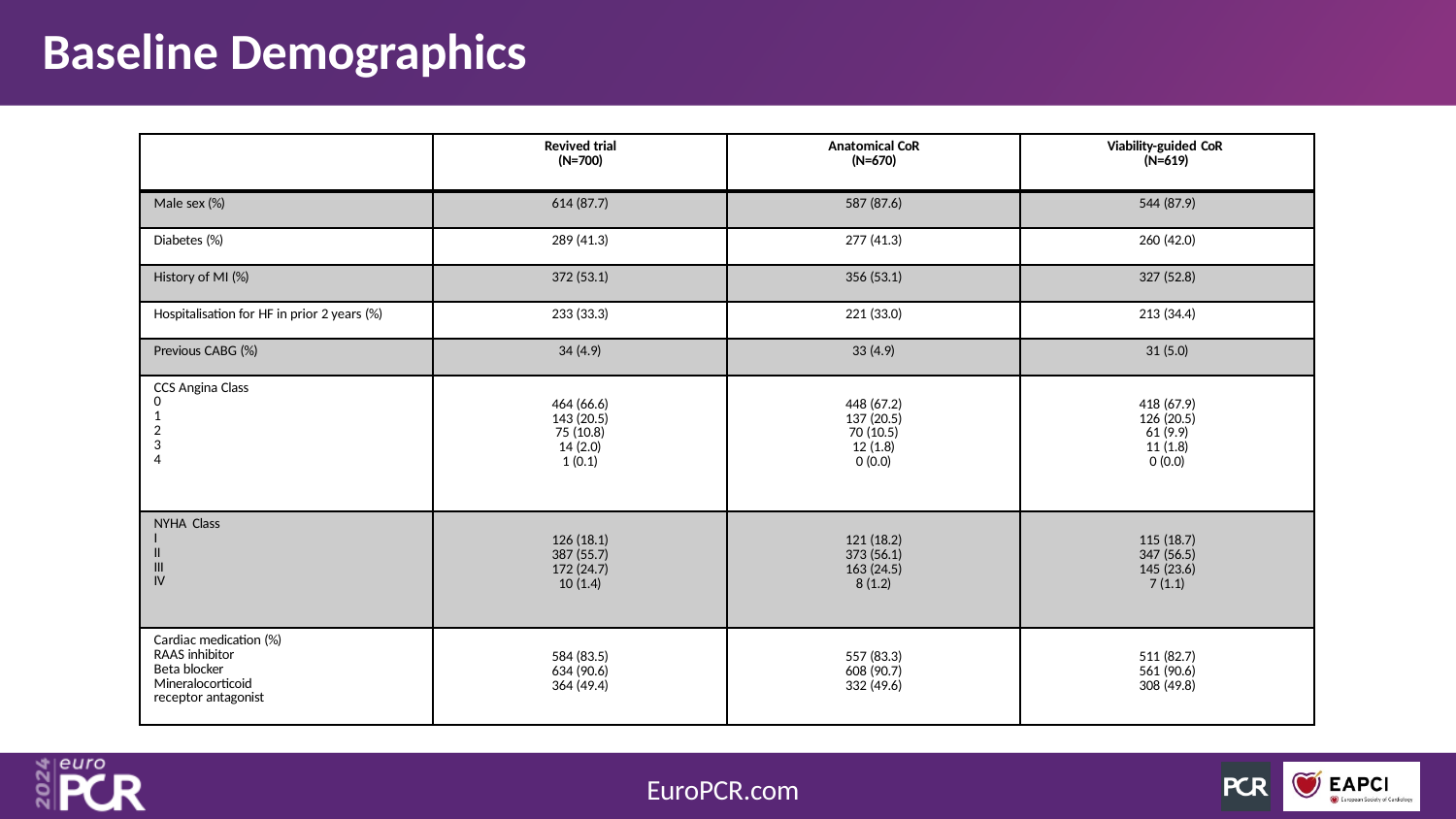

# Baseline Demographics
|  | Revived trial (N=700) | Anatomical CoR (N=670) | Viability-guided CoR (N=619) |
| --- | --- | --- | --- |
| Male sex (%) | 614 (87.7) | 587 (87.6) | 544 (87.9) |
| Diabetes (%) | 289 (41.3) | 277 (41.3) | 260 (42.0) |
| History of MI (%) | 372 (53.1) | 356 (53.1) | 327 (52.8) |
| Hospitalisation for HF in prior 2 years (%) | 233 (33.3) | 221 (33.0) | 213 (34.4) |
| Previous CABG (%) | 34 (4.9) | 33 (4.9) | 31 (5.0) |
| CCS Angina Class 0 1 2 3 4 | 464 (66.6) 143 (20.5) 75 (10.8) 14 (2.0) 1 (0.1) | 448 (67.2) 137 (20.5) 70 (10.5) 12 (1.8) 0 (0.0) | 418 (67.9) 126 (20.5) 61 (9.9) 11 (1.8) 0 (0.0) |
| NYHA Class I II III IV | 126 (18.1) 387 (55.7) 172 (24.7) 10 (1.4) | 121 (18.2) 373 (56.1) 163 (24.5) 8 (1.2) | 115 (18.7) 347 (56.5) 145 (23.6) 7 (1.1) |
| Cardiac medication (%) RAAS inhibitor Beta blocker Mineralocorticoid receptor antagonist | 584 (83.5) 634 (90.6) 364 (49.4) | 557 (83.3) 608 (90.7) 332 (49.6) | 511 (82.7) 561 (90.6) 308 (49.8) |
EuroPCR.com